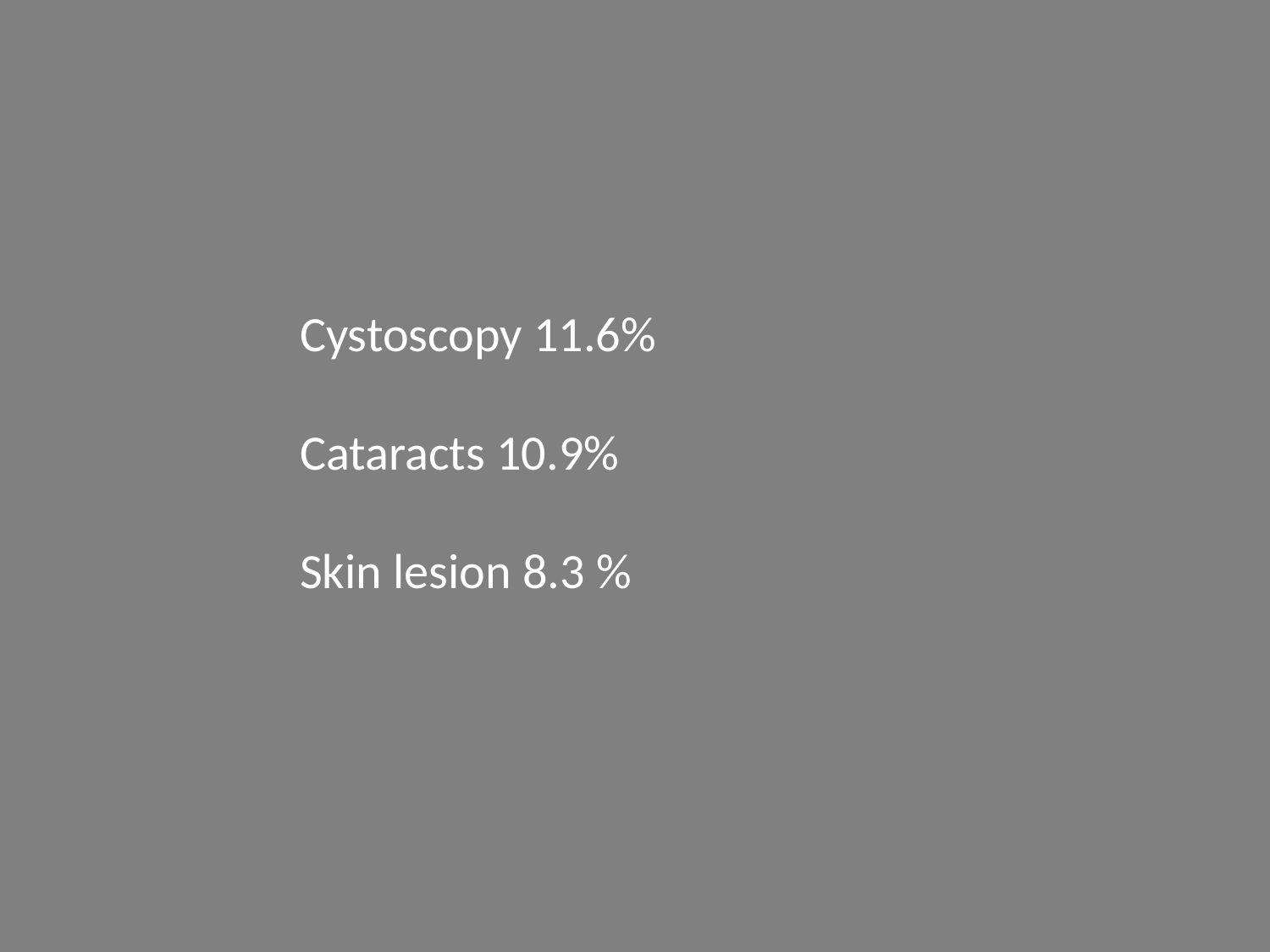

Cystoscopy 11.6%

Cataracts 10.9%

Skin lesion 8.3 %